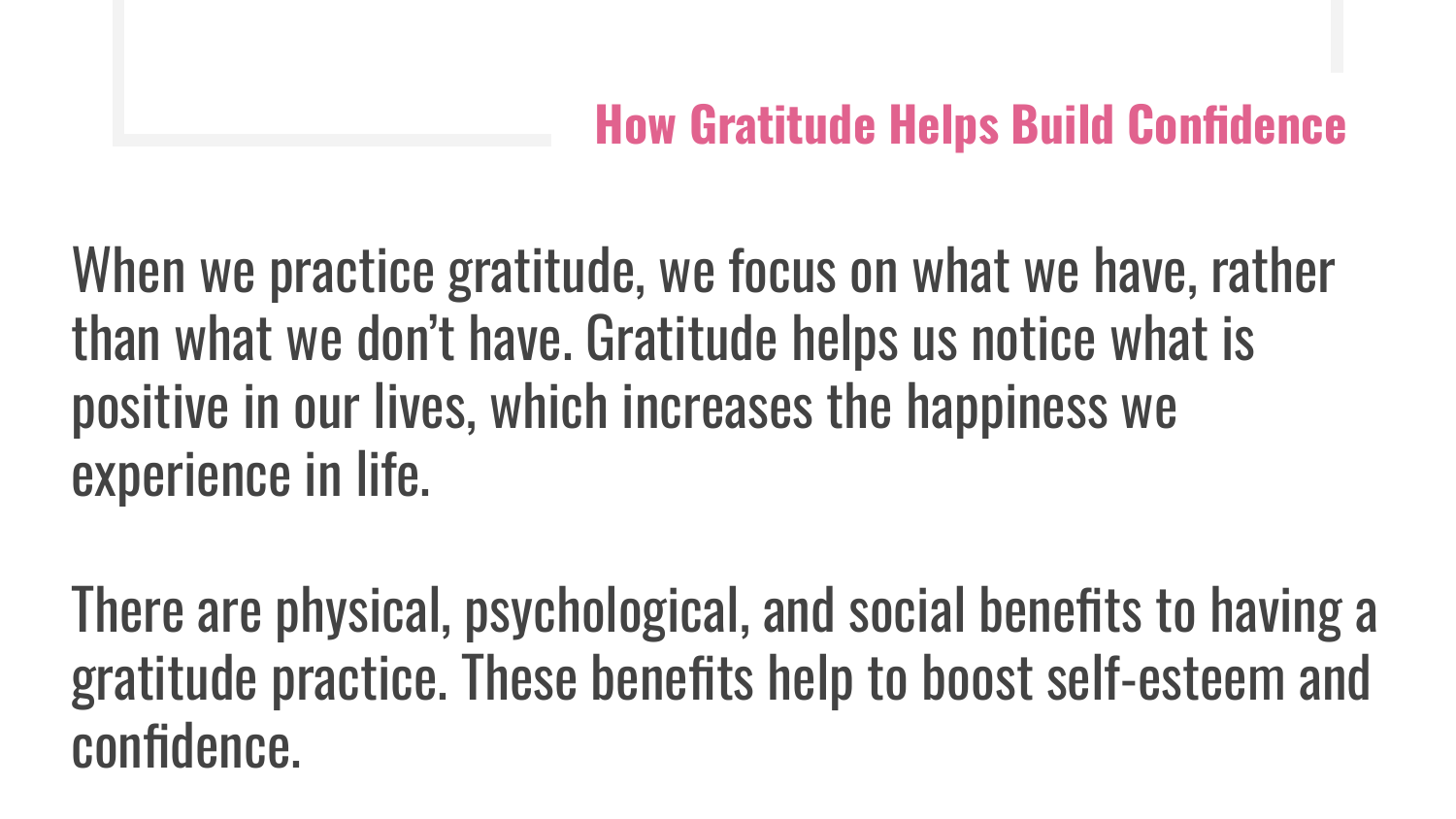

# How Gratitude Helps Build Confidence
When we practice gratitude, we focus on what we have, rather than what we don’t have. Gratitude helps us notice what is positive in our lives, which increases the happiness we experience in life.

There are physical, psychological, and social benefits to having a gratitude practice. These benefits help to boost self-esteem and confidence.